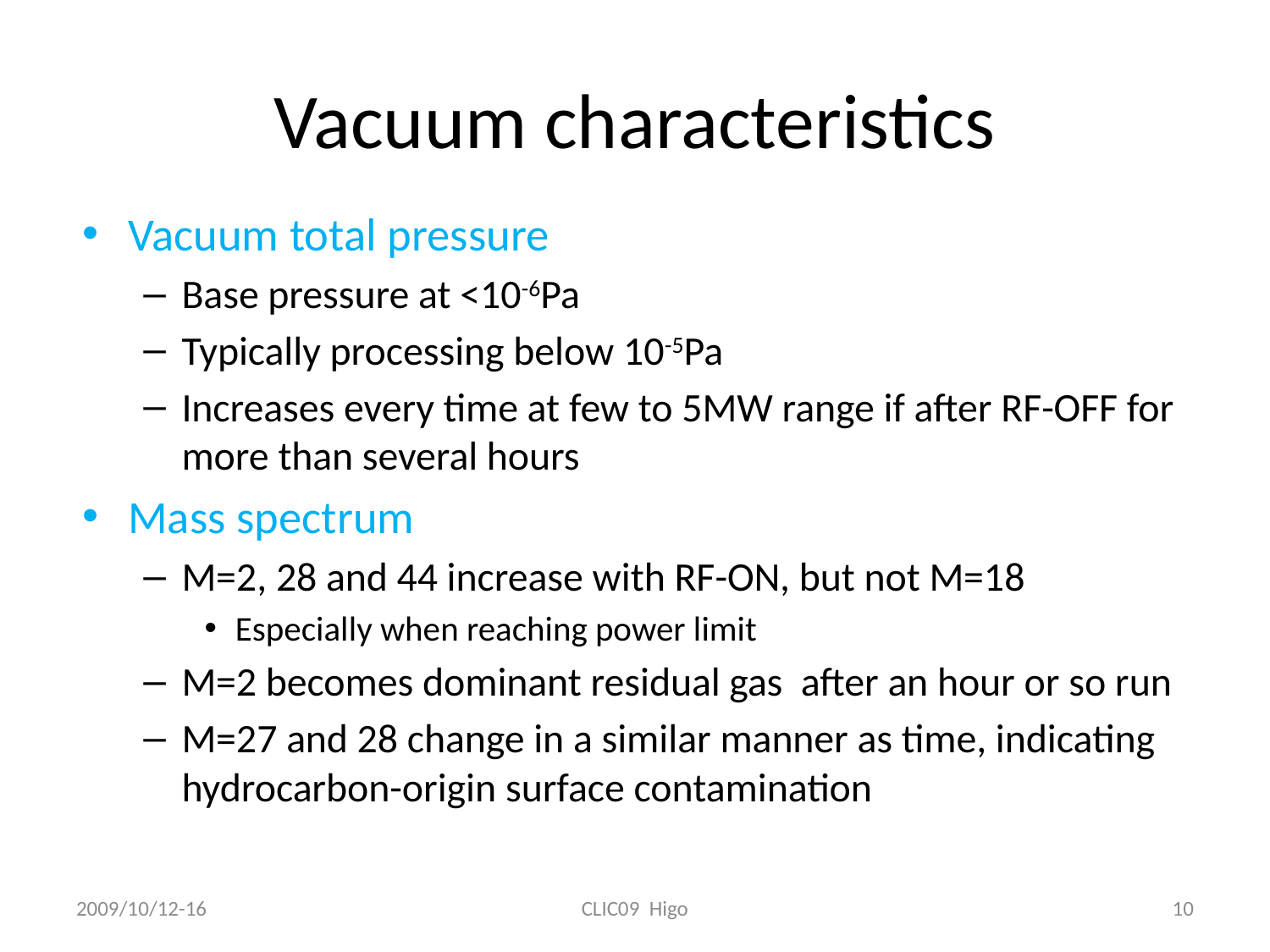

# Vacuum characteristics
Vacuum total pressure
Base pressure at <10-6Pa
Typically processing below 10-5Pa
Increases every time at few to 5MW range if after RF-OFF for more than several hours
Mass spectrum
M=2, 28 and 44 increase with RF-ON, but not M=18
Especially when reaching power limit
M=2 becomes dominant residual gas  after an hour or so run
M=27 and 28 change in a similar manner as time, indicating hydrocarbon-origin surface contamination
2009/10/12-16
CLIC09  Higo
10